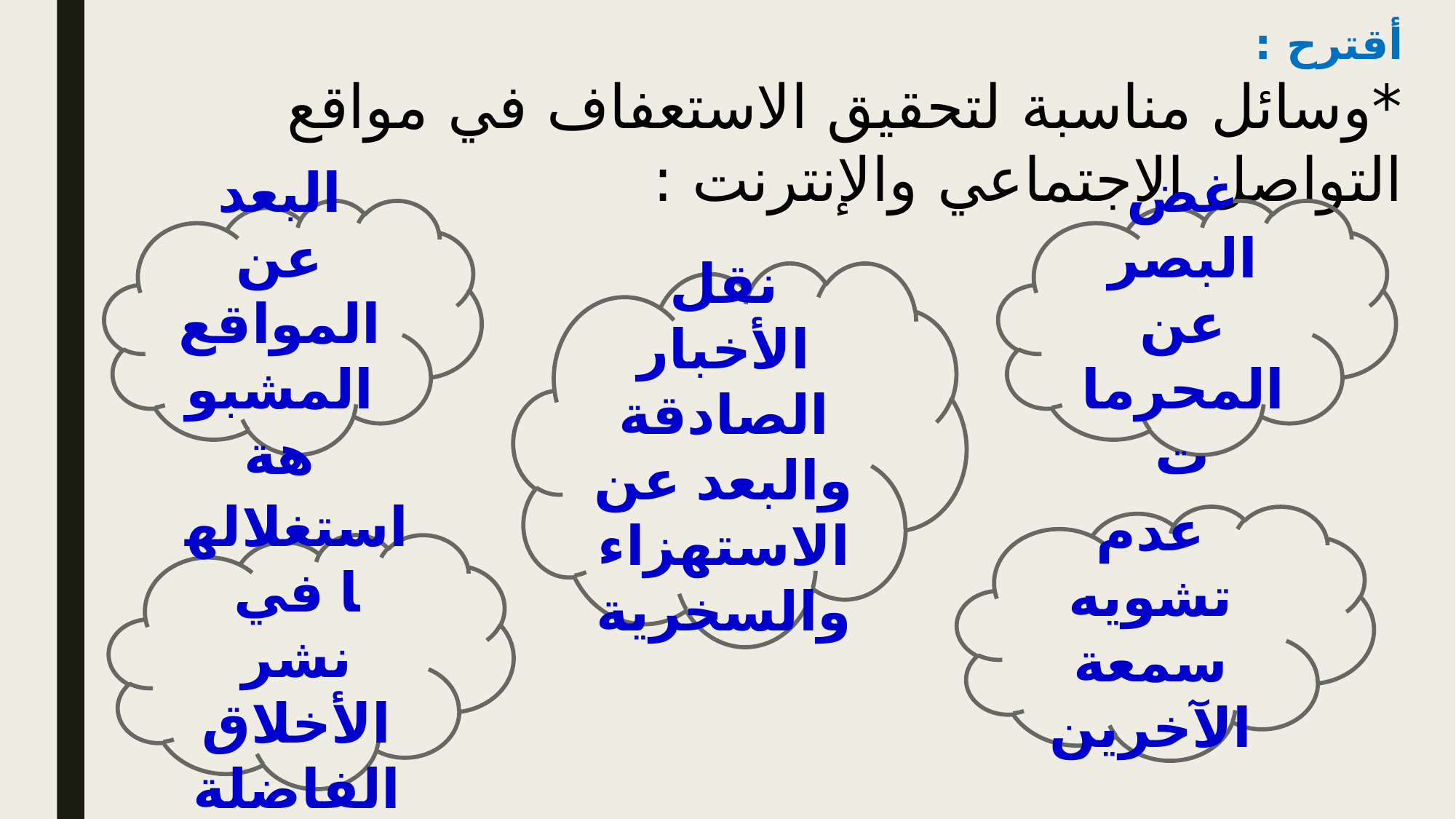

أقترح :
*وسائل مناسبة لتحقيق الاستعفاف في مواقع التواصل الاجتماعي والإنترنت :
البعد عن المواقع المشبوهة
غض البصر عن المحرمات
نقل الأخبار الصادقة والبعد عن الاستهزاء والسخرية
عدم تشويه سمعة الآخرين
استغلالها في نشر الأخلاق الفاضلة